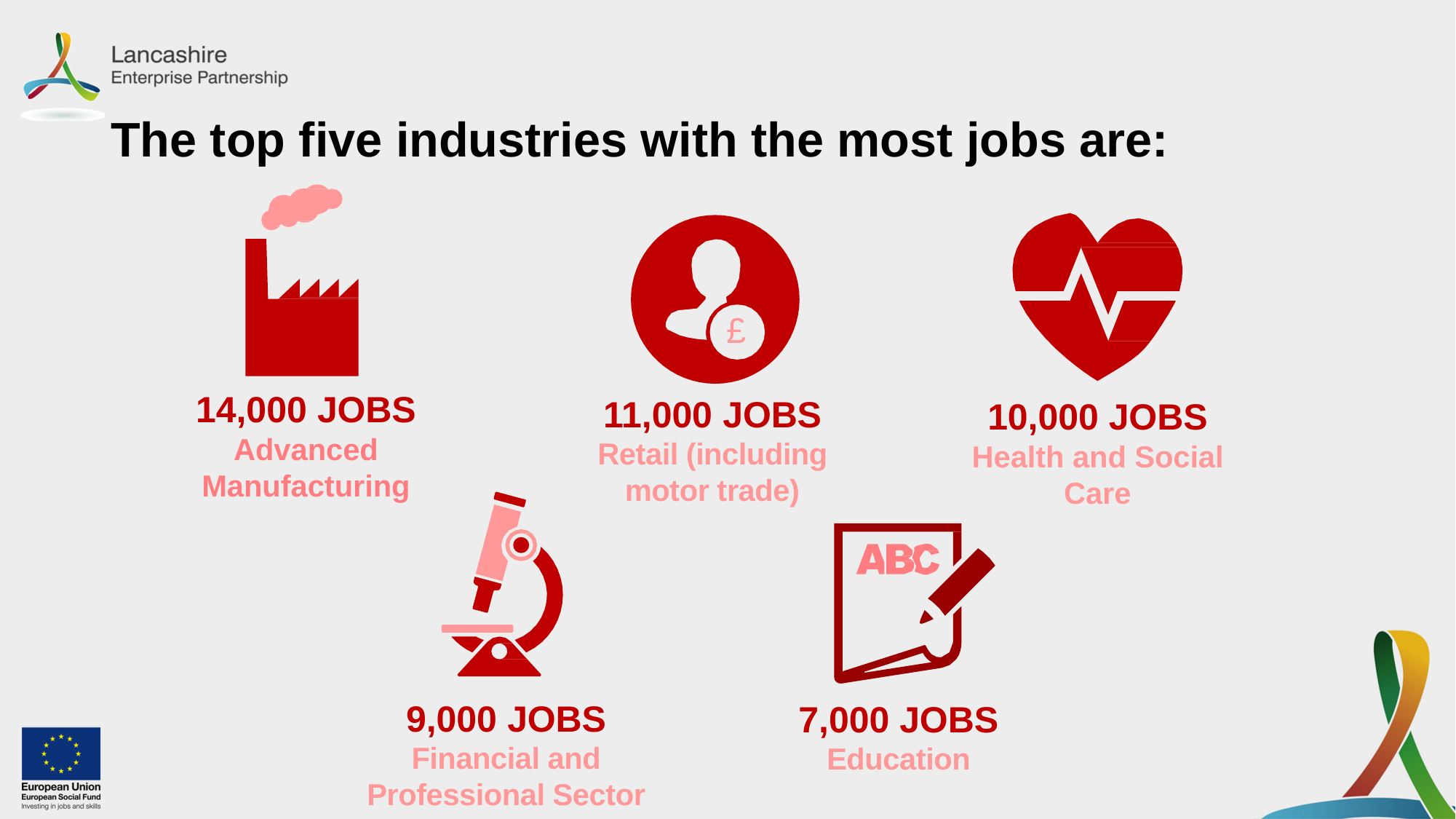

The top five industries with the most jobs are:

£

14,000 JOBS
Advanced Manufacturing
11,000 JOBS
Retail (including motor trade)
10,000 JOBS
Health and Social Care

9,000 JOBS
Financial and Professional Sector
7,000 JOBS
Education